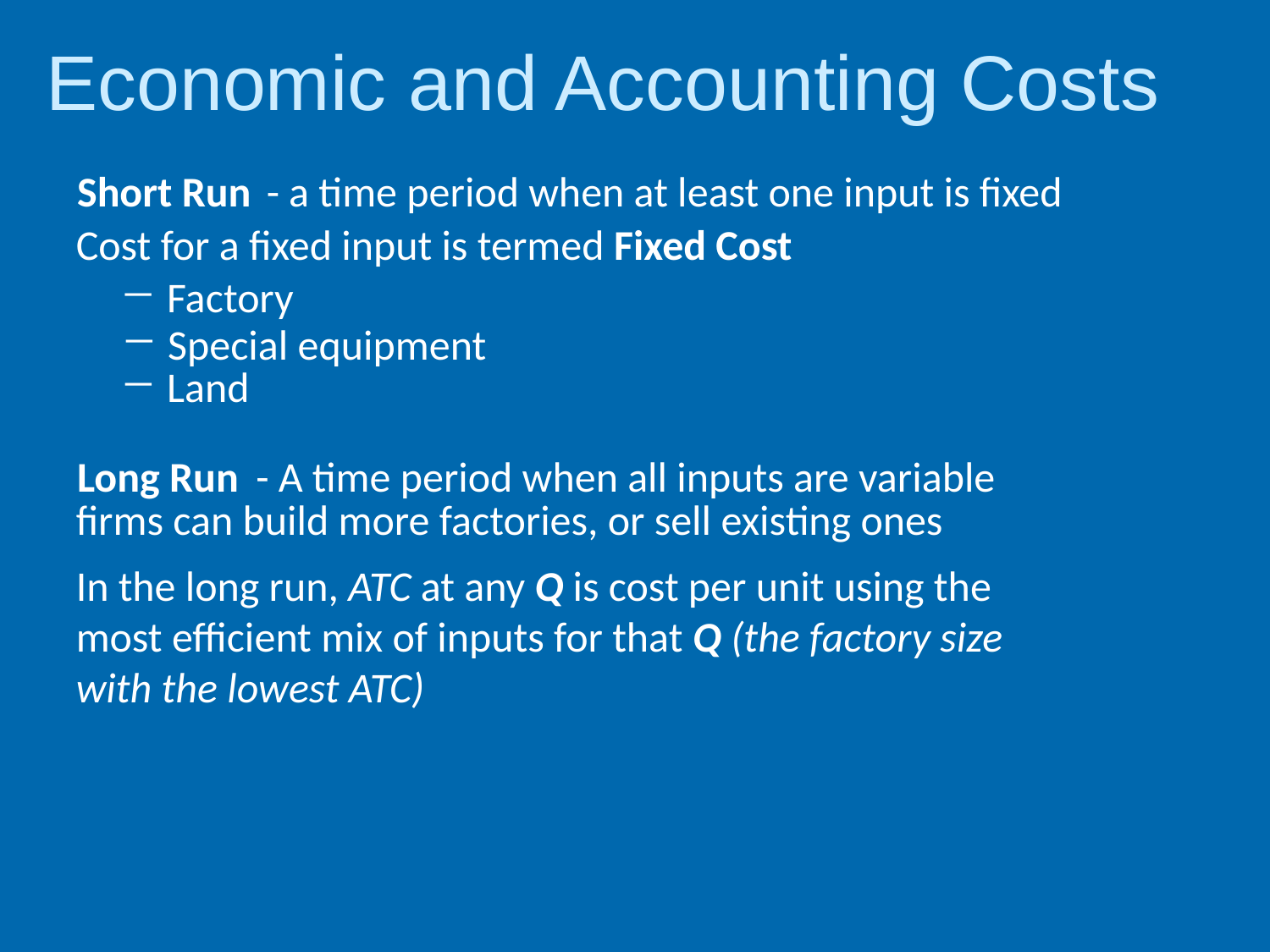

# Economic and Accounting Costs
Short Run
- a time period when at least one input is fixed
Cost for a fixed input is termed Fixed Cost
Factory
Special equipment
Land
Long Run
- A time period when all inputs are variable
firms can build more factories, or sell existing ones
In the long run, ATC at any Q is cost per unit using the most efficient mix of inputs for that Q (the factory size with the lowest ATC)